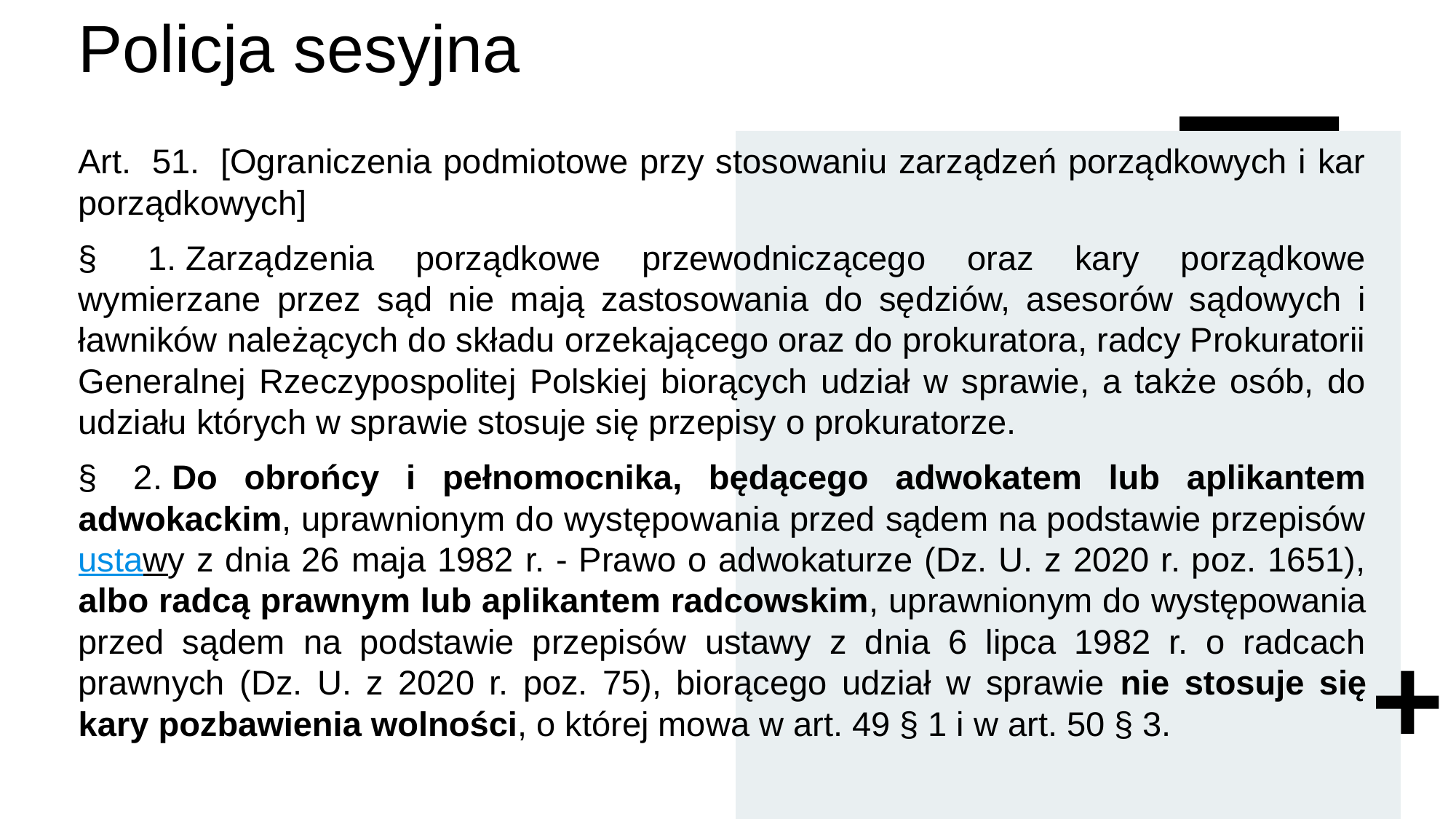

# Policja sesyjna
Art.  51.  [Ograniczenia podmiotowe przy stosowaniu zarządzeń porządkowych i kar porządkowych]
§  1. Zarządzenia porządkowe przewodniczącego oraz kary porządkowe wymierzane przez sąd nie mają zastosowania do sędziów, asesorów sądowych i ławników należących do składu orzekającego oraz do prokuratora, radcy Prokuratorii Generalnej Rzeczypospolitej Polskiej biorących udział w sprawie, a także osób, do udziału których w sprawie stosuje się przepisy o prokuratorze.
§  2. Do obrońcy i pełnomocnika, będącego adwokatem lub aplikantem adwokackim, uprawnionym do występowania przed sądem na podstawie przepisów ustawy z dnia 26 maja 1982 r. - Prawo o adwokaturze (Dz. U. z 2020 r. poz. 1651), albo radcą prawnym lub aplikantem radcowskim, uprawnionym do występowania przed sądem na podstawie przepisów ustawy z dnia 6 lipca 1982 r. o radcach prawnych (Dz. U. z 2020 r. poz. 75), biorącego udział w sprawie nie stosuje się kary pozbawienia wolności, o której mowa w art. 49 § 1 i w art. 50 § 3.